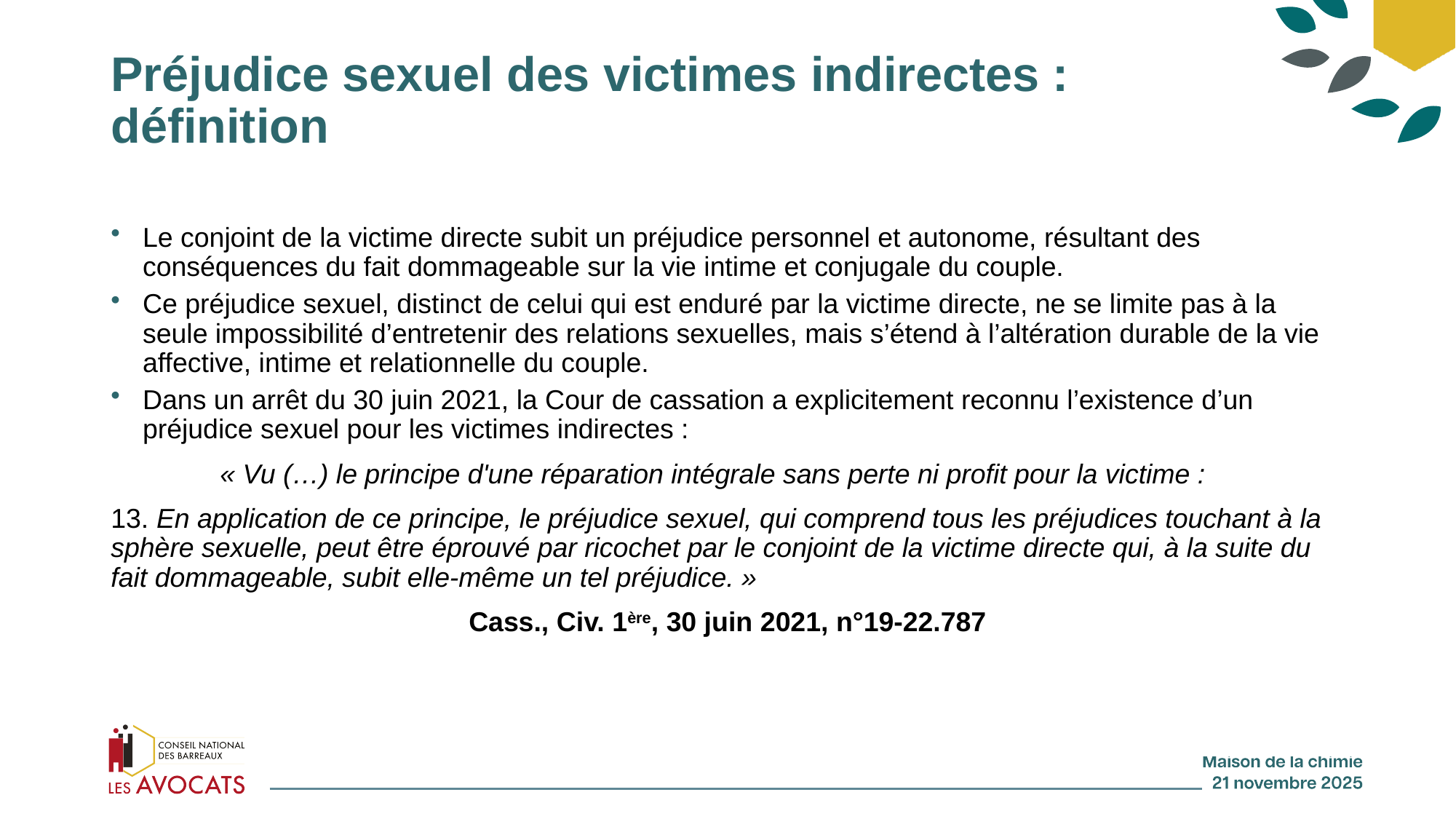

# Préjudice sexuel des victimes indirectes : définition
Le conjoint de la victime directe subit un préjudice personnel et autonome, résultant des conséquences du fait dommageable sur la vie intime et conjugale du couple.
Ce préjudice sexuel, distinct de celui qui est enduré par la victime directe, ne se limite pas à la seule impossibilité d’entretenir des relations sexuelles, mais s’étend à l’altération durable de la vie affective, intime et relationnelle du couple.
Dans un arrêt du 30 juin 2021, la Cour de cassation a explicitement reconnu l’existence d’un préjudice sexuel pour les victimes indirectes :
	« Vu (…) le principe d'une réparation intégrale sans perte ni profit pour la victime :
13. En application de ce principe, le préjudice sexuel, qui comprend tous les préjudices touchant à la sphère sexuelle, peut être éprouvé par ricochet par le conjoint de la victime directe qui, à la suite du fait dommageable, subit elle-même un tel préjudice. »
Cass., Civ. 1ère, 30 juin 2021, n°19-22.787